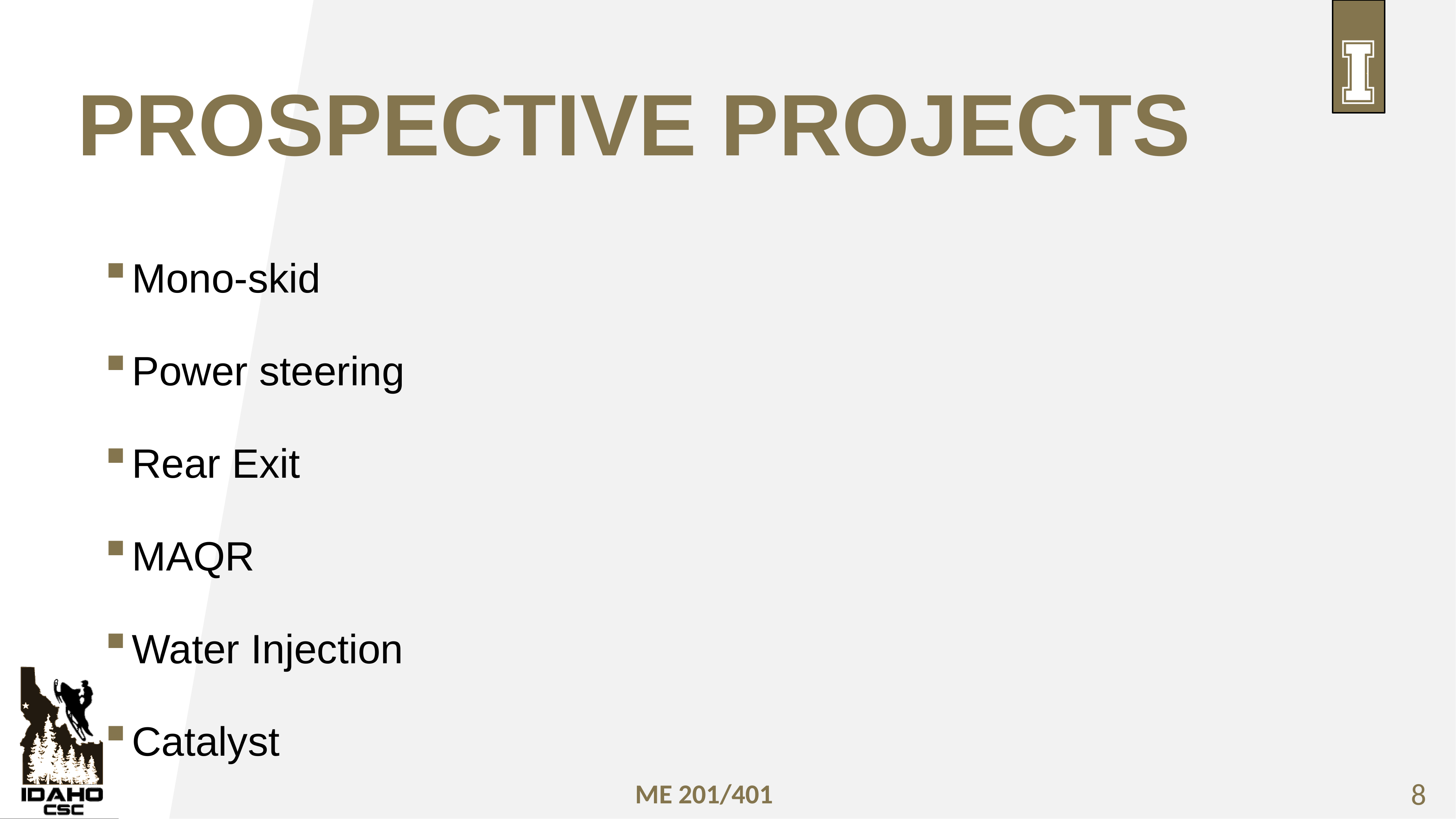

# Prospective Projects
Mono-skid
Power steering
Rear Exit
MAQR
Water Injection
Catalyst